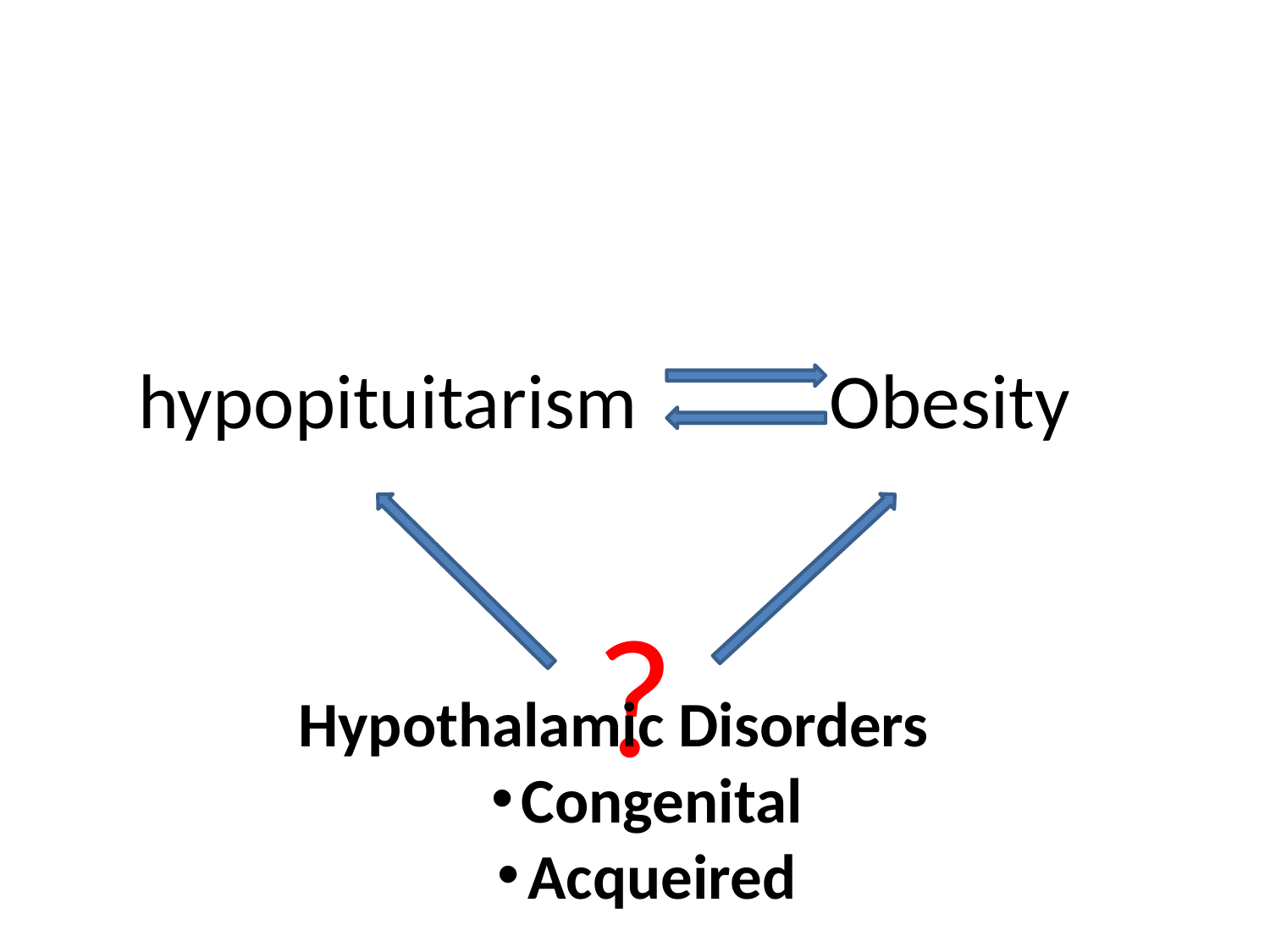

# hypopituitarism           Obesity

?
Hypothalamic Disorders
Congenital
Acqueired